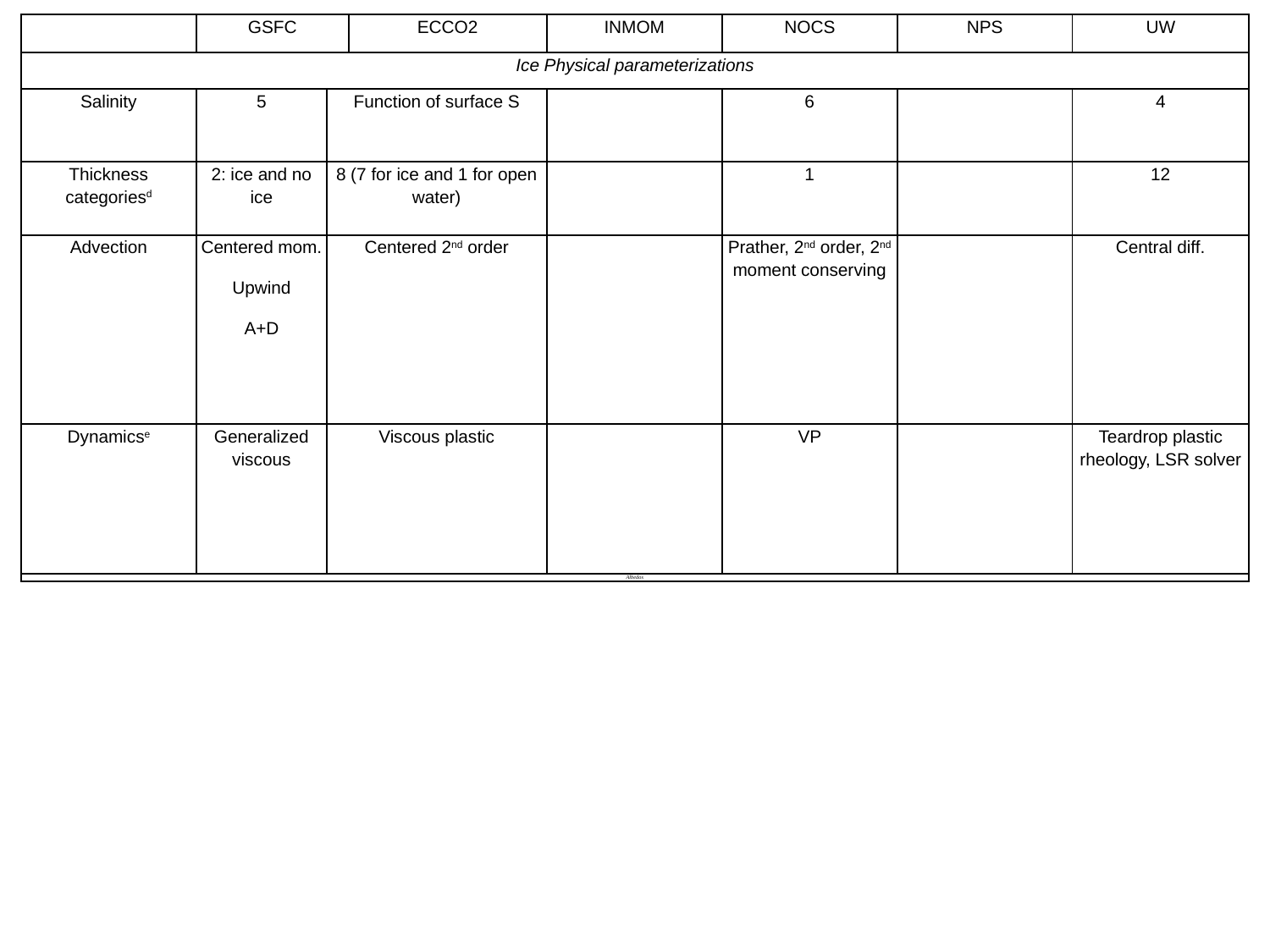

|  | GSFC |  | ECCO2 | INMOM | NOCS | NPS | UW |
| --- | --- | --- | --- | --- | --- | --- | --- |
| Ice Physical parameterizations |  |  |  |  |  |  |  |
| Salinity | 5 | Function of surface S |  |  | 6 |  | 4 |
| Thickness categoriesd | 2: ice and no ice | 8 (7 for ice and 1 for open water) |  |  | 1 |  | 12 |
| Advection | Centered mom. Upwind A+D | Centered 2nd order |  |  | Prather, 2nd order, 2nd moment conserving |  | Central diff. |
| Dynamicse | Generalized viscous | Viscous plastic |  |  | VP |  | Teardrop plastic rheology, LSR solver |
| Albedos |  |  |  |  |  |  |  |